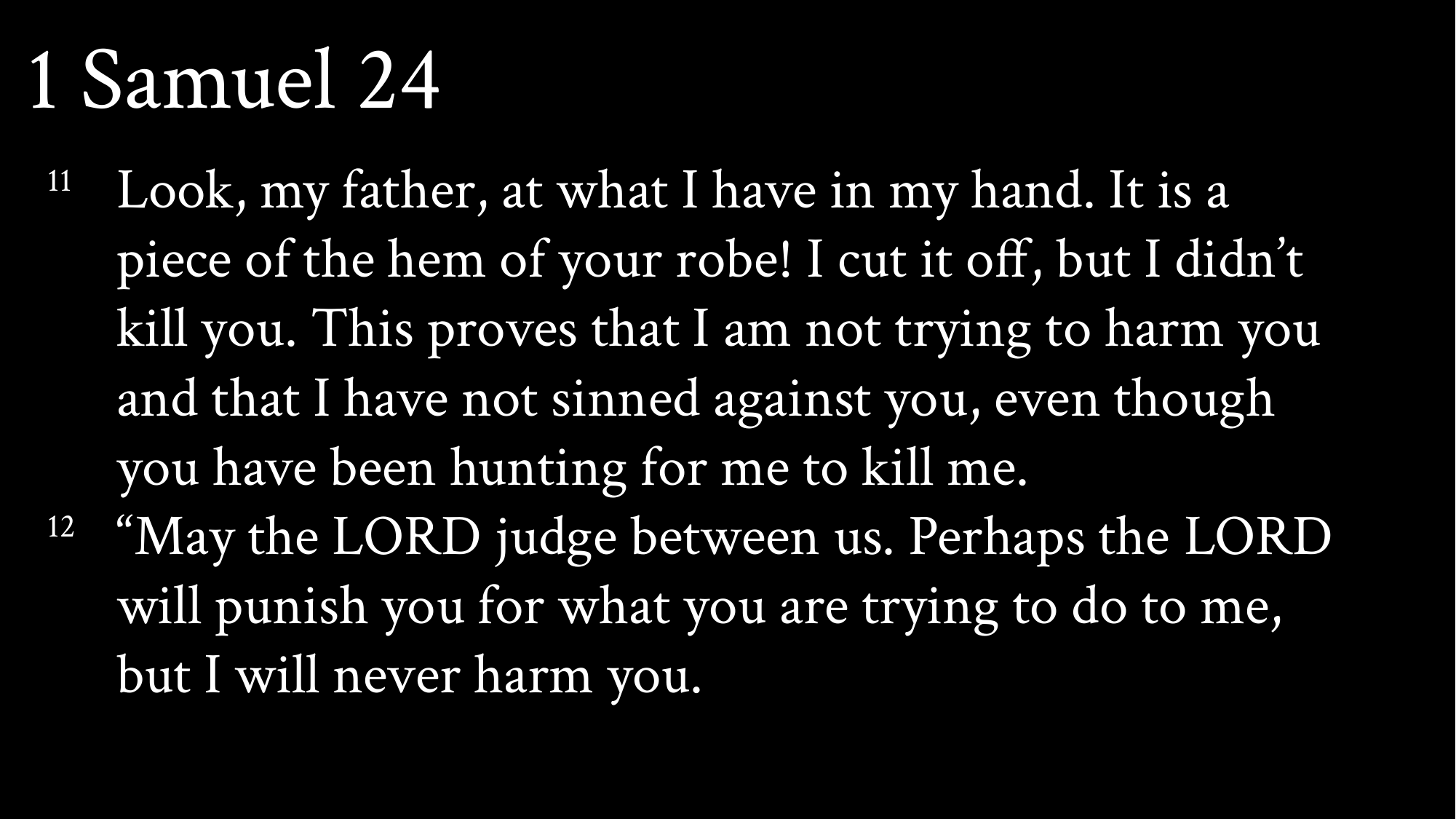

1 Samuel 24
11	Look, my father, at what I have in my hand. It is a piece of the hem of your robe! I cut it off, but I didn’t kill you. This proves that I am not trying to harm you and that I have not sinned against you, even though you have been hunting for me to kill me.
12 	“May the LORD judge between us. Perhaps the Lord will punish you for what you are trying to do to me, but I will never harm you.